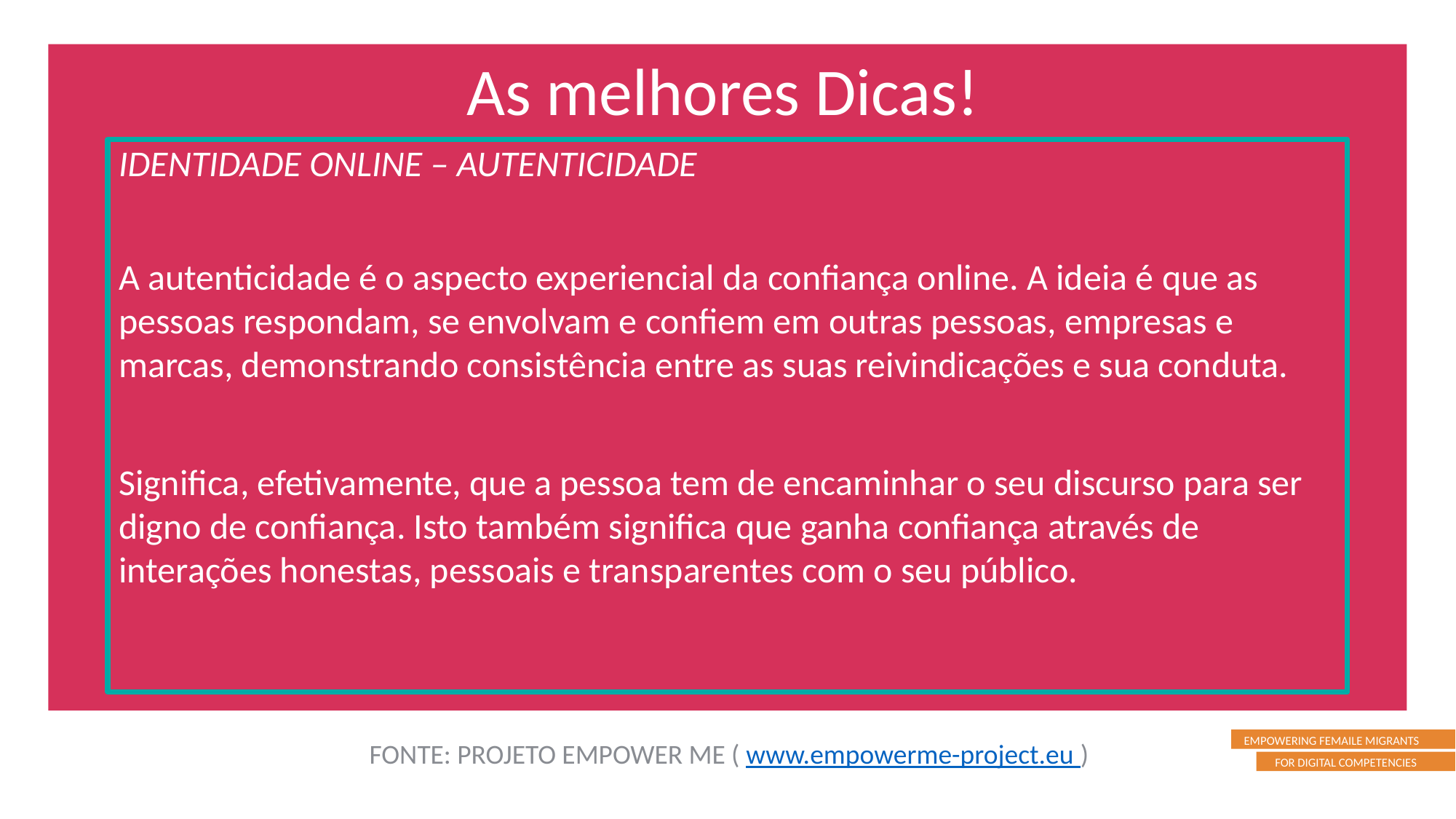

As melhores Dicas!
IDENTIDADE ONLINE – AUTENTICIDADE

A autenticidade é o aspecto experiencial da confiança online. A ideia é que as pessoas respondam, se envolvam e confiem em outras pessoas, empresas e marcas, demonstrando consistência entre as suas reivindicações e sua conduta.

Significa, efetivamente, que a pessoa tem de encaminhar o seu discurso para ser digno de confiança. Isto também significa que ganha confiança através de interações honestas, pessoais e transparentes com o seu público.

FONTE: PROJETO EMPOWER ME ( www.empowerme-project.eu )